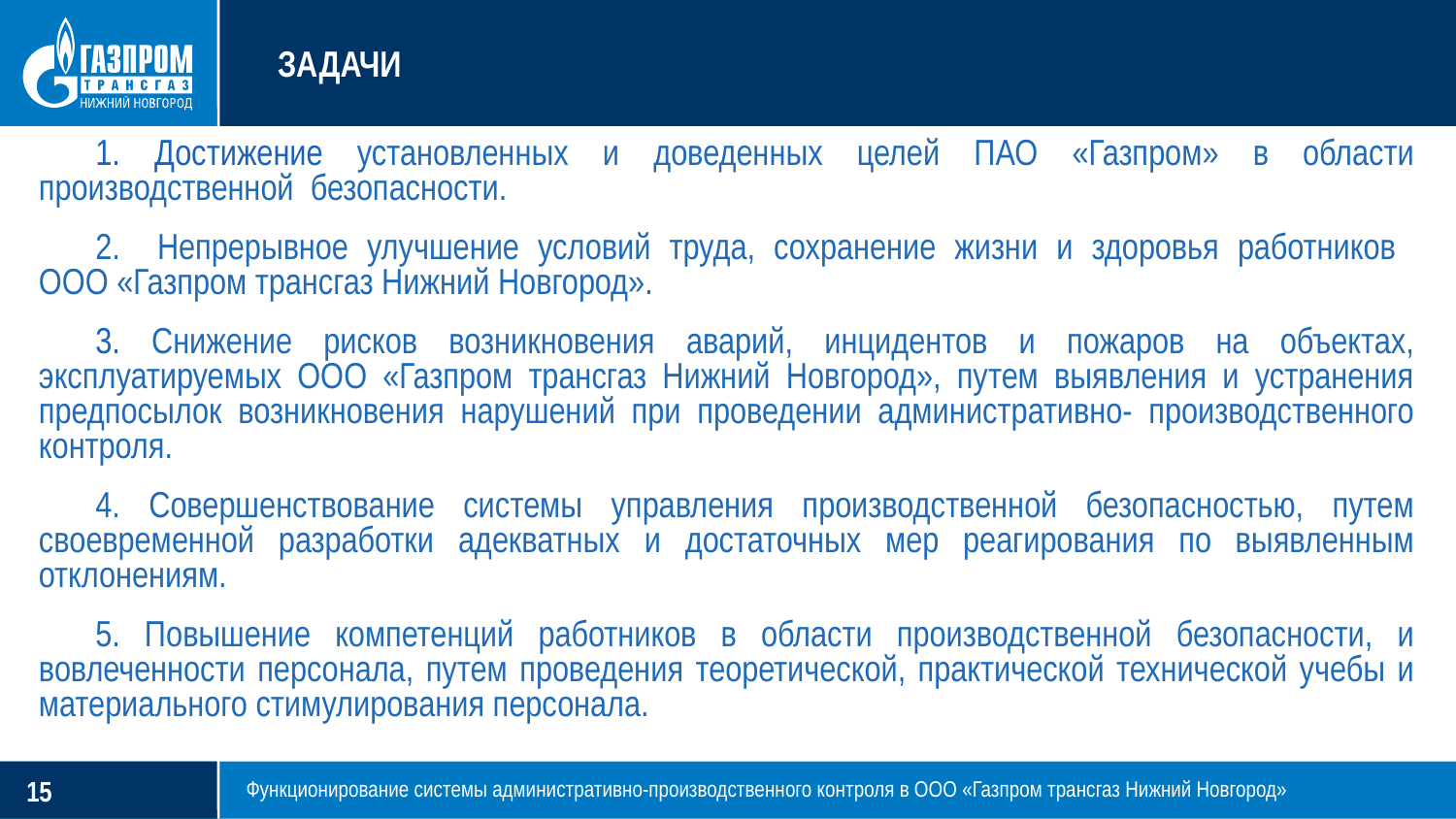

# ЗАДАЧИ
1. Достижение установленных и доведенных целей ПАО «Газпром» в области производственной  безопасности.
2.  Непрерывное улучшение условий труда, сохранение жизни и здоровья работников
ООО «Газпром трансгаз Нижний Новгород».
3. Снижение рисков возникновения аварий, инцидентов и пожаров на объектах, эксплуатируемых ООО «Газпром трансгаз Нижний Новгород», путем выявления и устранения предпосылок возникновения нарушений при проведении административно- производственного контроля.
4. Совершенствование системы управления производственной безопасностью, путем своевременной разработки адекватных и достаточных мер реагирования по выявленным отклонениям.
5. Повышение компетенций работников в области производственной безопасности, и вовлеченности персонала, путем проведения теоретической, практической технической учебы и материального стимулирования персонала.
Функционирование системы административно-производственного контроля в ООО «Газпром трансгаз Нижний Новгород»